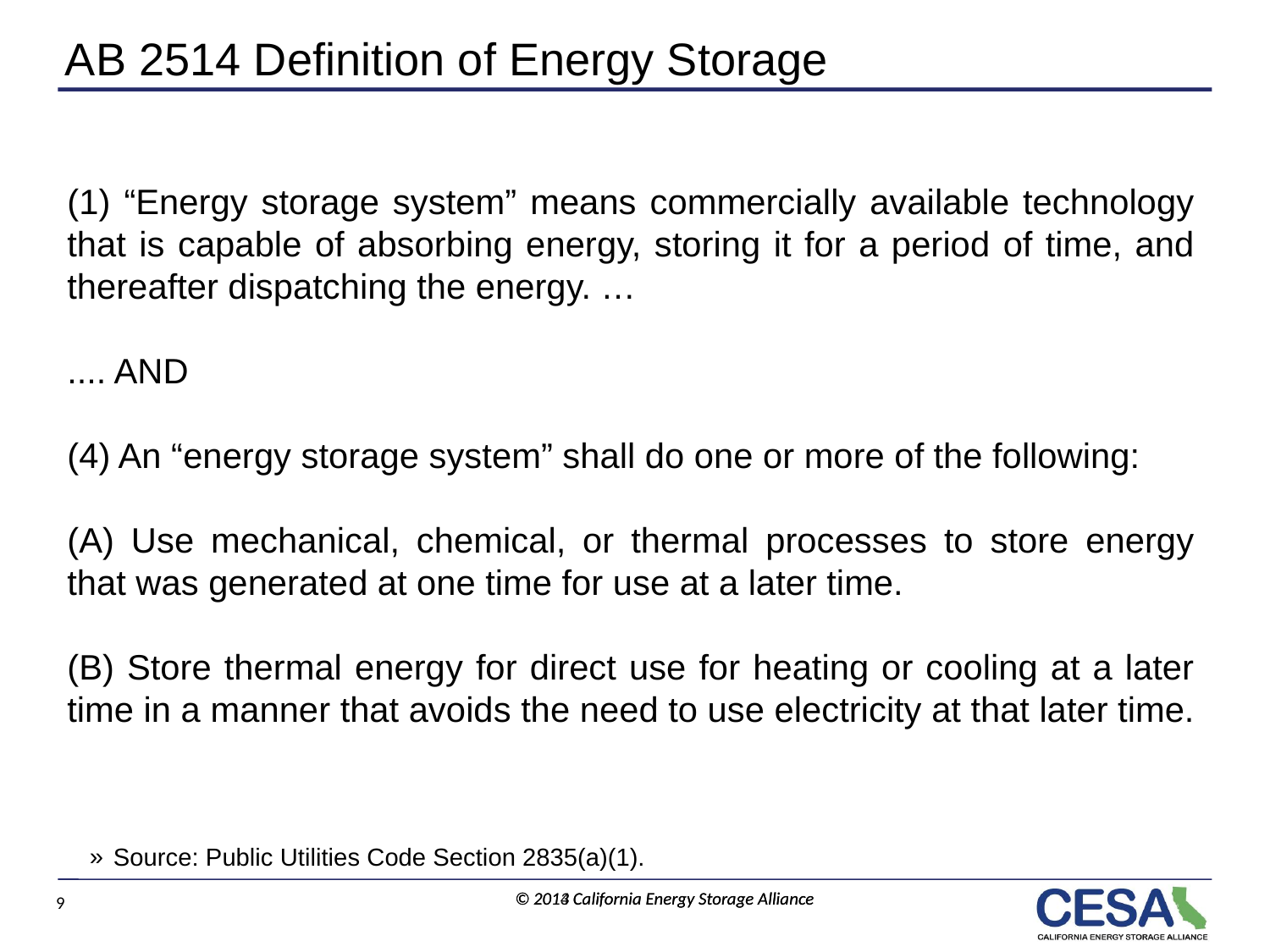

# AB 2514 Definition of Energy Storage
(1) “Energy storage system” means commercially available technology that is capable of absorbing energy, storing it for a period of time, and thereafter dispatching the energy. …

.... AND

(4) An “energy storage system” shall do one or more of the following:

(A) Use mechanical, chemical, or thermal processes to store energy that was generated at one time for use at a later time.

(B) Store thermal energy for direct use for heating or cooling at a later time in a manner that avoids the need to use electricity at that later time.
Source: Public Utilities Code Section 2835(a)(1).
9